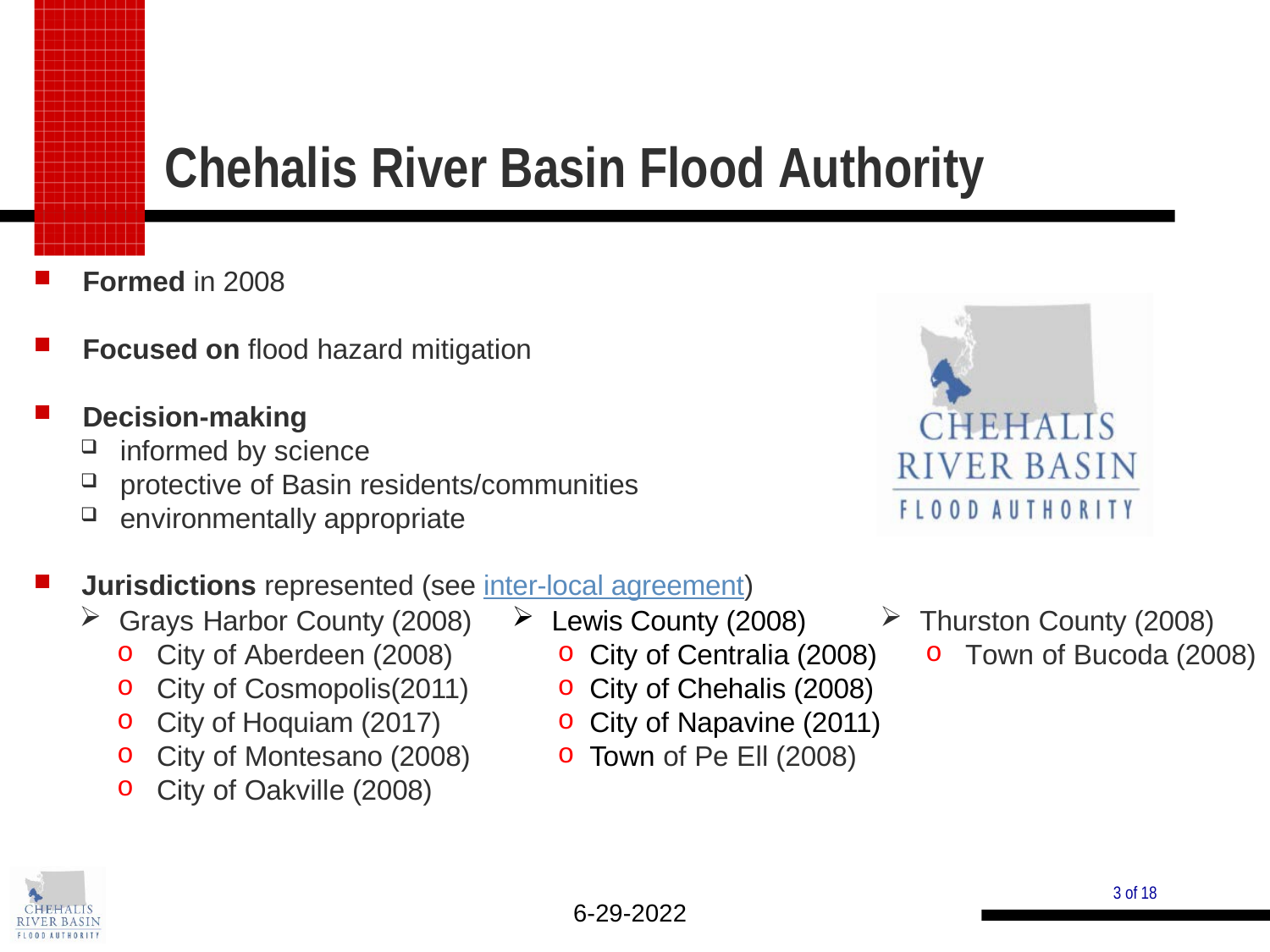

Chehalis River Basin Flood Authority
Formed in 2008

Focused on flood hazard mitigation

Decision-making
informed by science
protective of Basin residents/communities
environmentally appropriate

Jurisdictions represented (see inter-local agreement)

Grays Harbor County (2008)
City of Aberdeen (2008)
City of Cosmopolis(2011)
City of Hoquiam (2017)
City of Montesano (2008)
City of Oakville (2008)
Lewis County (2008)
City of Centralia (2008)
City of Chehalis (2008)
City of Napavine (2011)
Town of Pe Ell (2008)
Thurston County (2008)
Town of Bucoda (2008)

3 of 18
6-29-2022